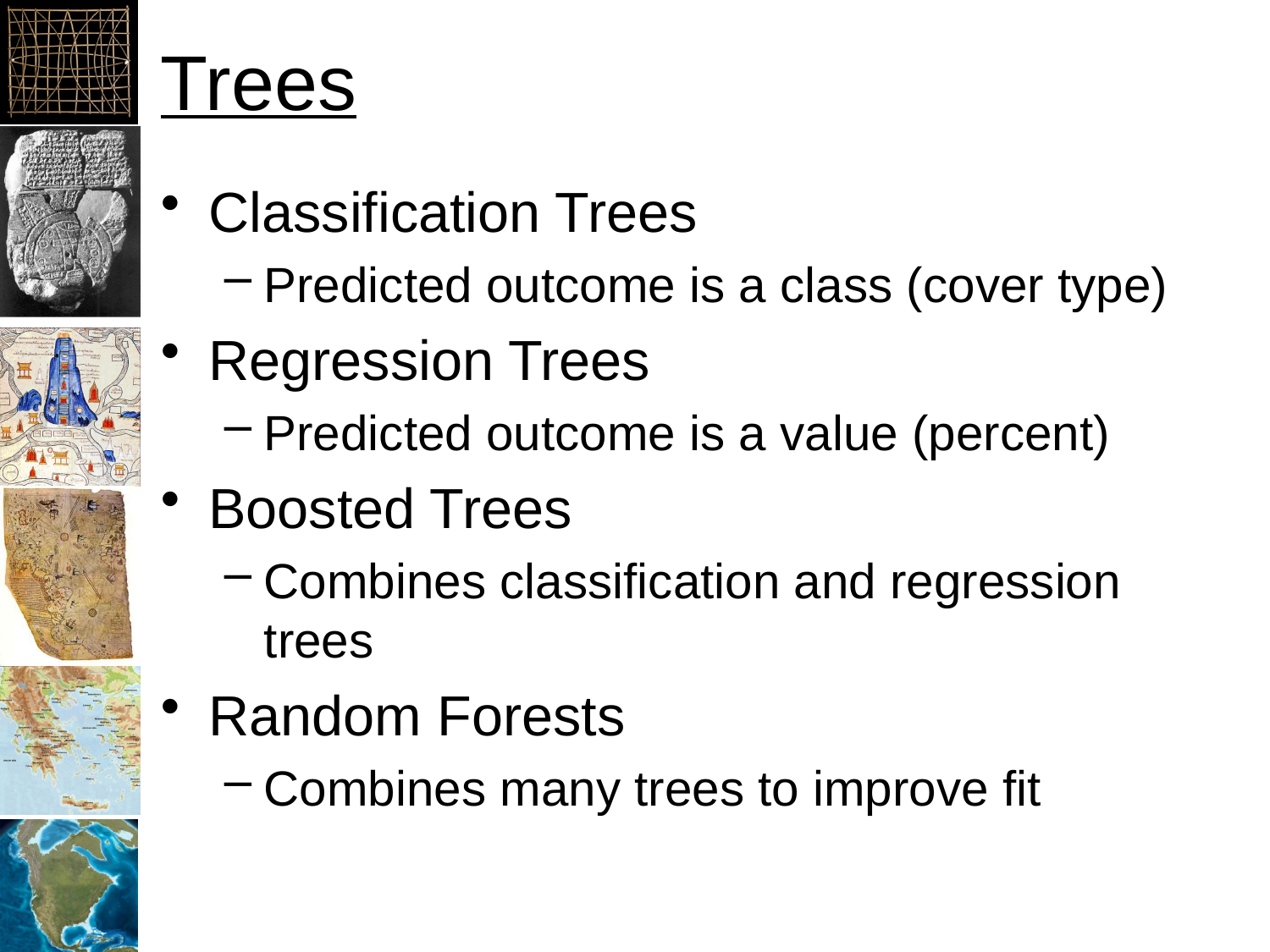

# Trees
Classification Trees
Predicted outcome is a class (cover type)
Regression Trees
Predicted outcome is a value (percent)
Boosted Trees
Combines classification and regression trees
Random Forests
Combines many trees to improve fit